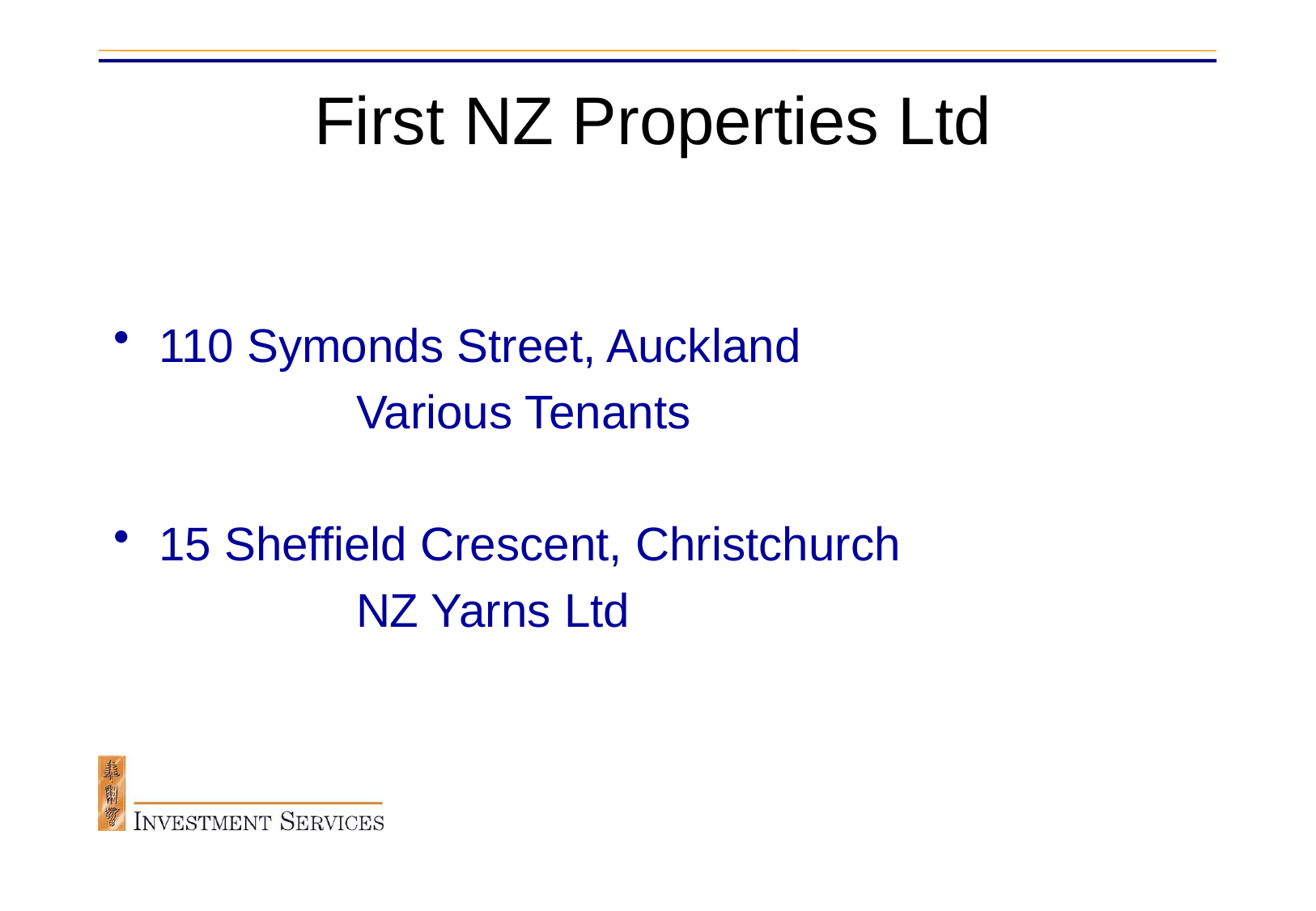

# First NZ Properties Ltd

110 Symonds Street, Auckland
		Various Tenants

15 Sheffield Crescent, Christchurch
		NZ Yarns Ltd